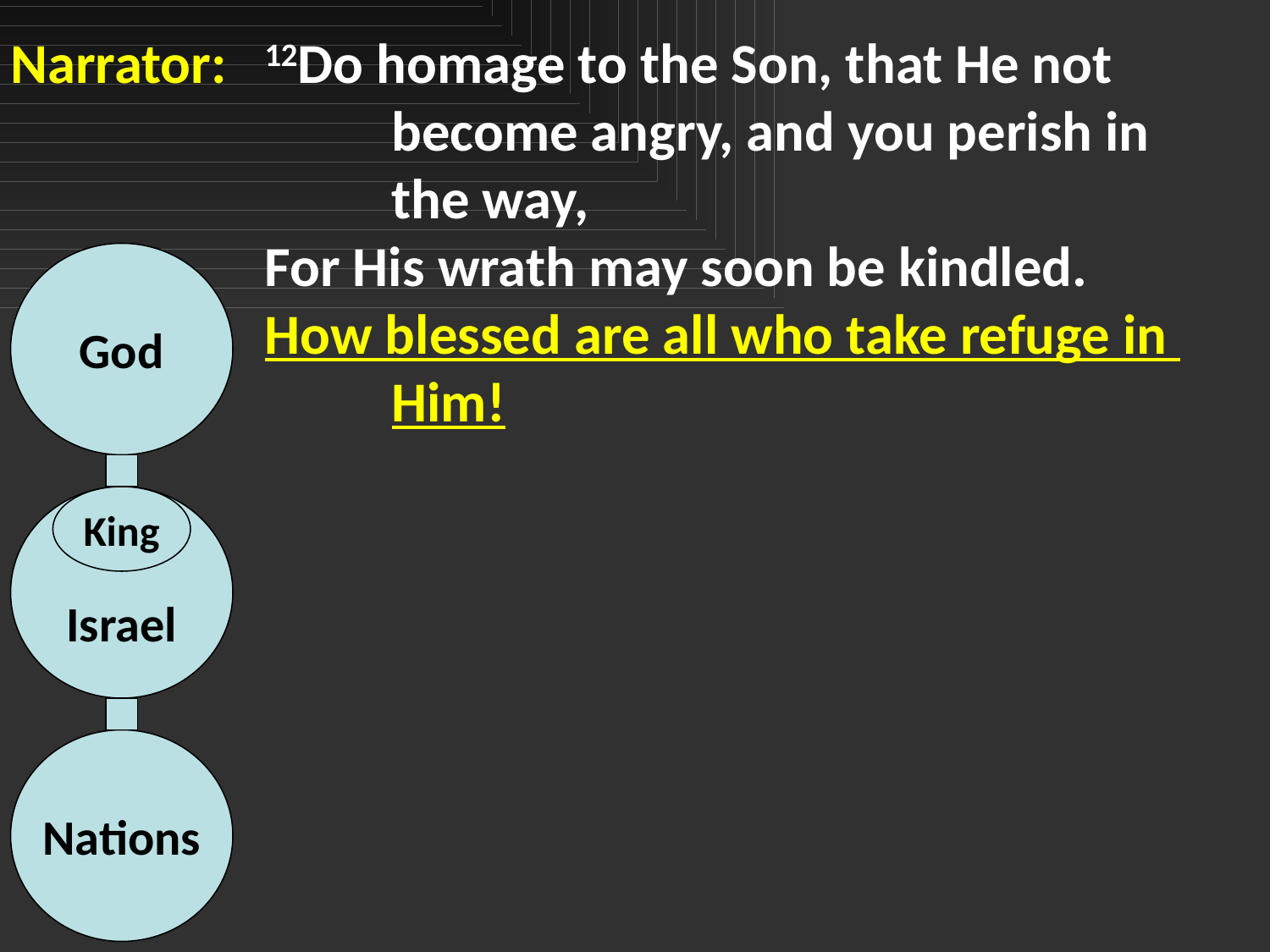

Narrator:	12Do homage to the Son, that He not 				become angry, and you perish in 			the way,
		For His wrath may soon be kindled.
		How blessed are all who take refuge in 			Him!
God

Israel
King

Nations